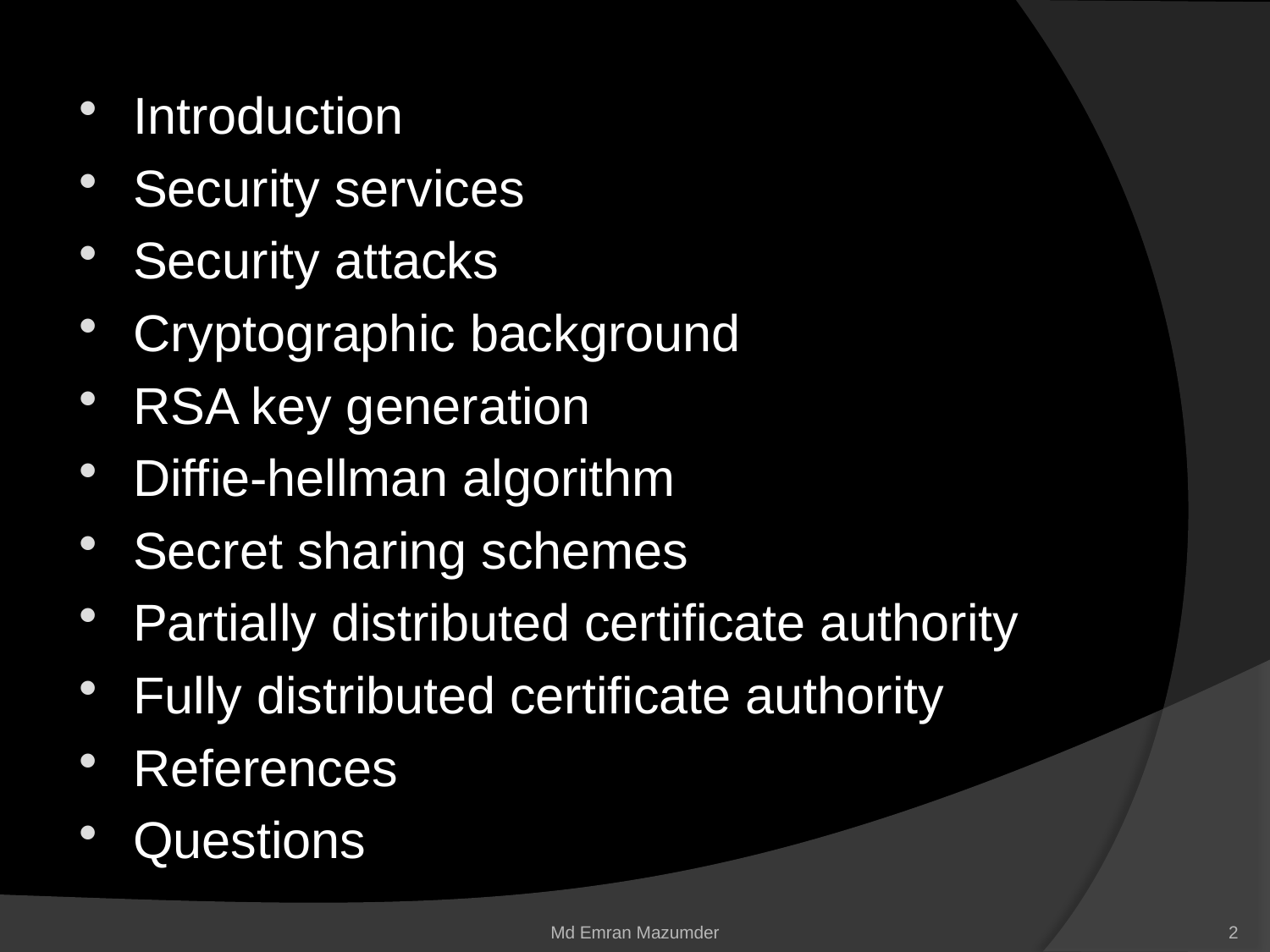

Introduction
Security services
Security attacks
Cryptographic background
RSA key generation
Diffie-hellman algorithm
Secret sharing schemes
Partially distributed certificate authority
Fully distributed certificate authority
References
Questions

Md Emran Mazumder
2